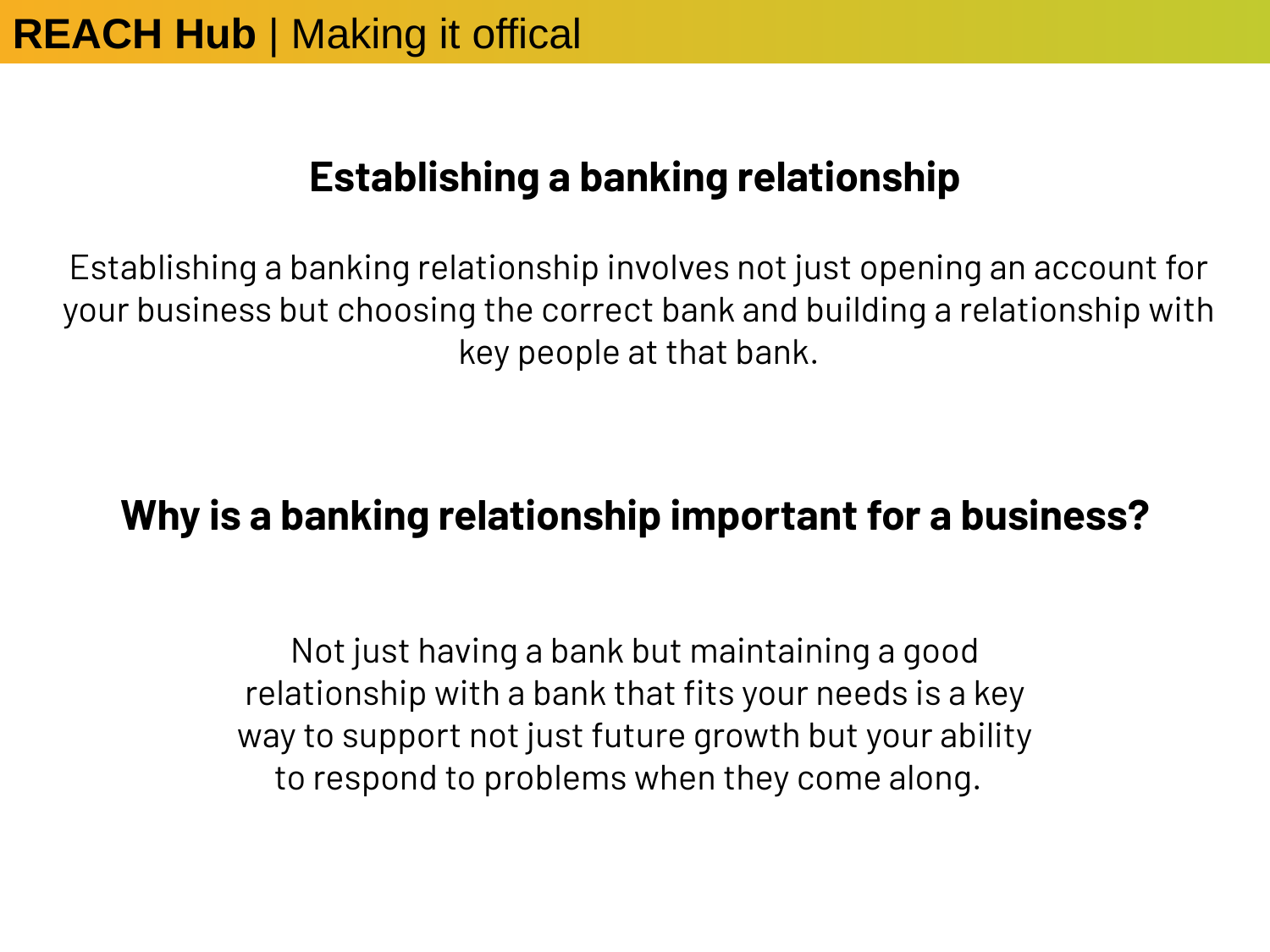

REACH Hub | Making it offical
Establishing a banking relationship
Establishing a banking relationship involves not just opening an account for your business but choosing the correct bank and building a relationship with key people at that bank.
Why is a banking relationship important for a business?
Not just having a bank but maintaining a good relationship with a bank that fits your needs is a key way to support not just future growth but your ability to respond to problems when they come along.